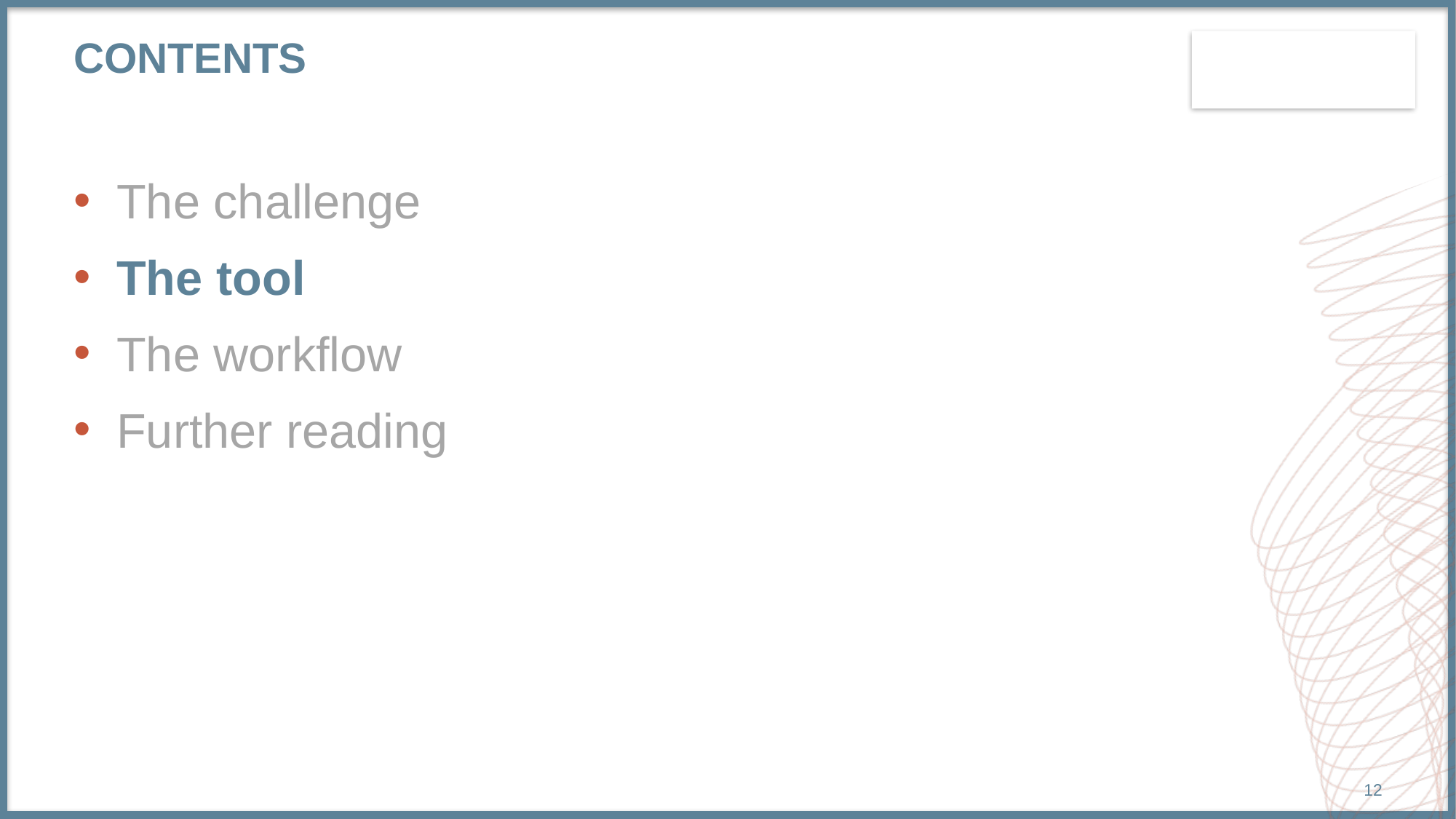

# Contents
The challenge
The tool
The workflow
Further reading

12